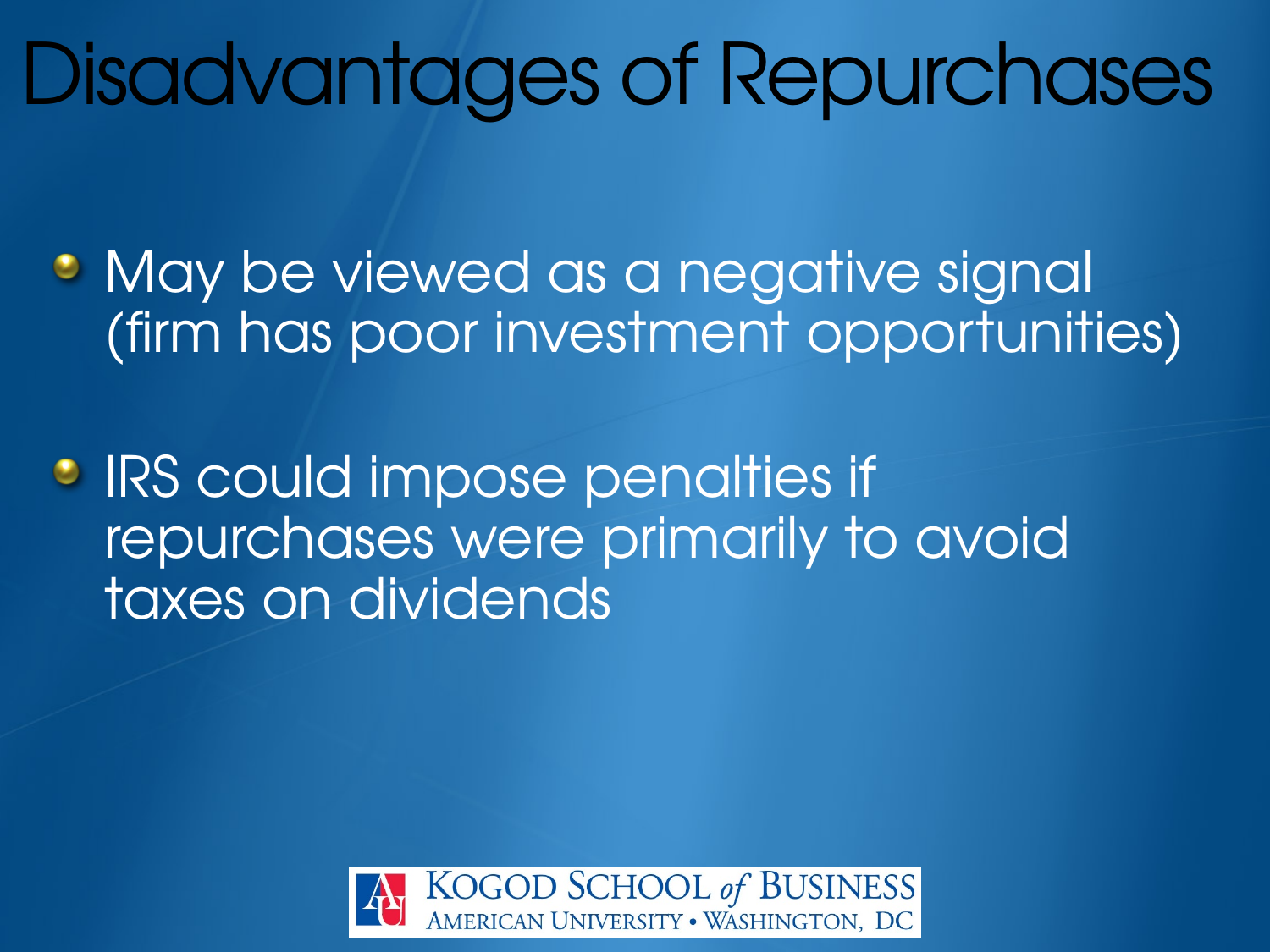

# Disadvantages of Repurchases
May be viewed as a negative signal (firm has poor investment opportunities)

IRS could impose penalties if repurchases were primarily to avoid taxes on dividends